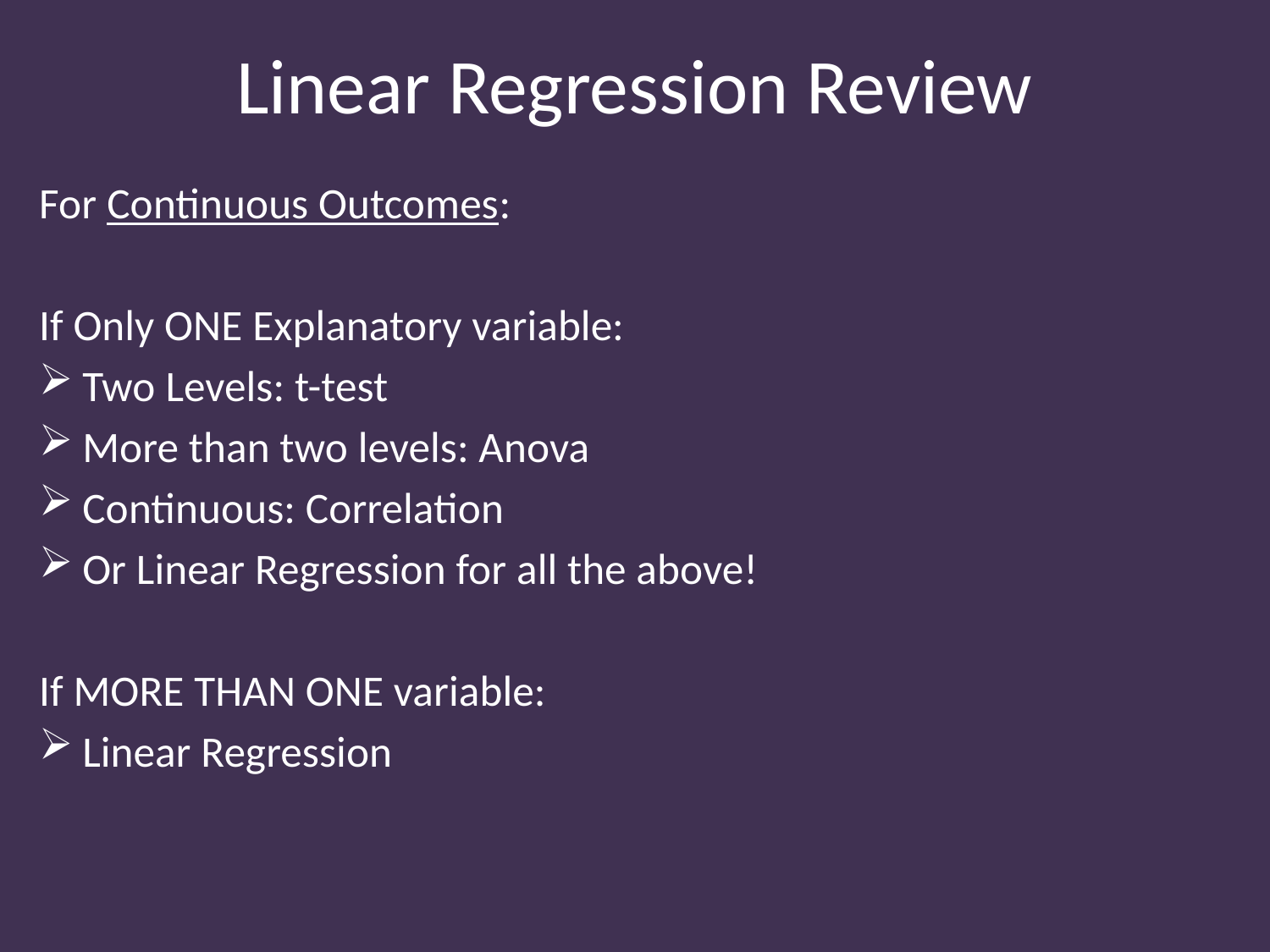

# Linear Regression Review
For Continuous Outcomes:

If Only ONE Explanatory variable:
Two Levels: t-test
More than two levels: Anova
Continuous: Correlation
Or Linear Regression for all the above!

If MORE THAN ONE variable:
Linear Regression